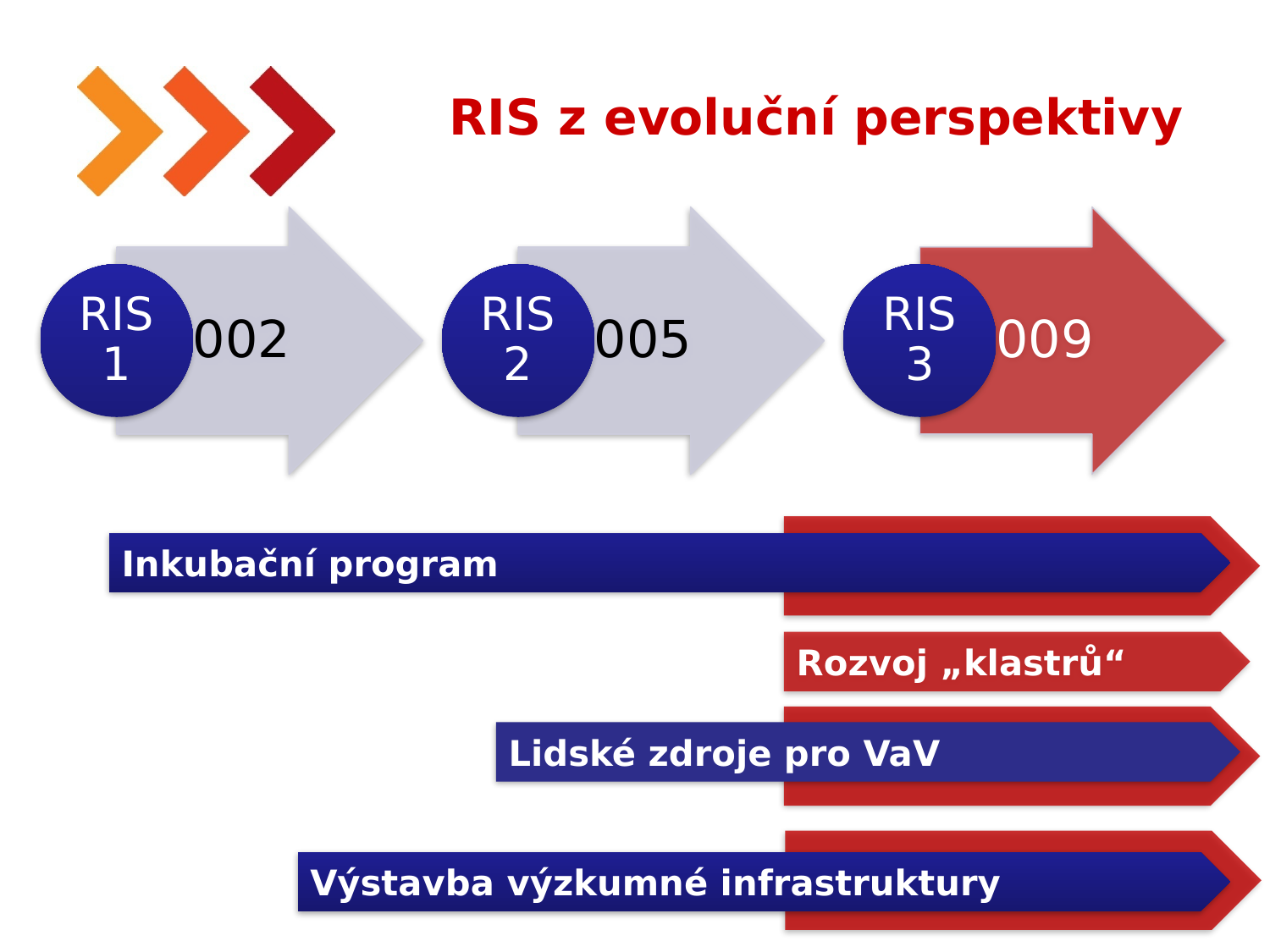

# RIS z evoluční perspektivy
2002
RIS 1
2005
RIS 2
2009
RIS 3

Inkubační program
Rozvoj „klastrů“

Lidské zdroje pro VaV

Výstavba výzkumné infrastruktury